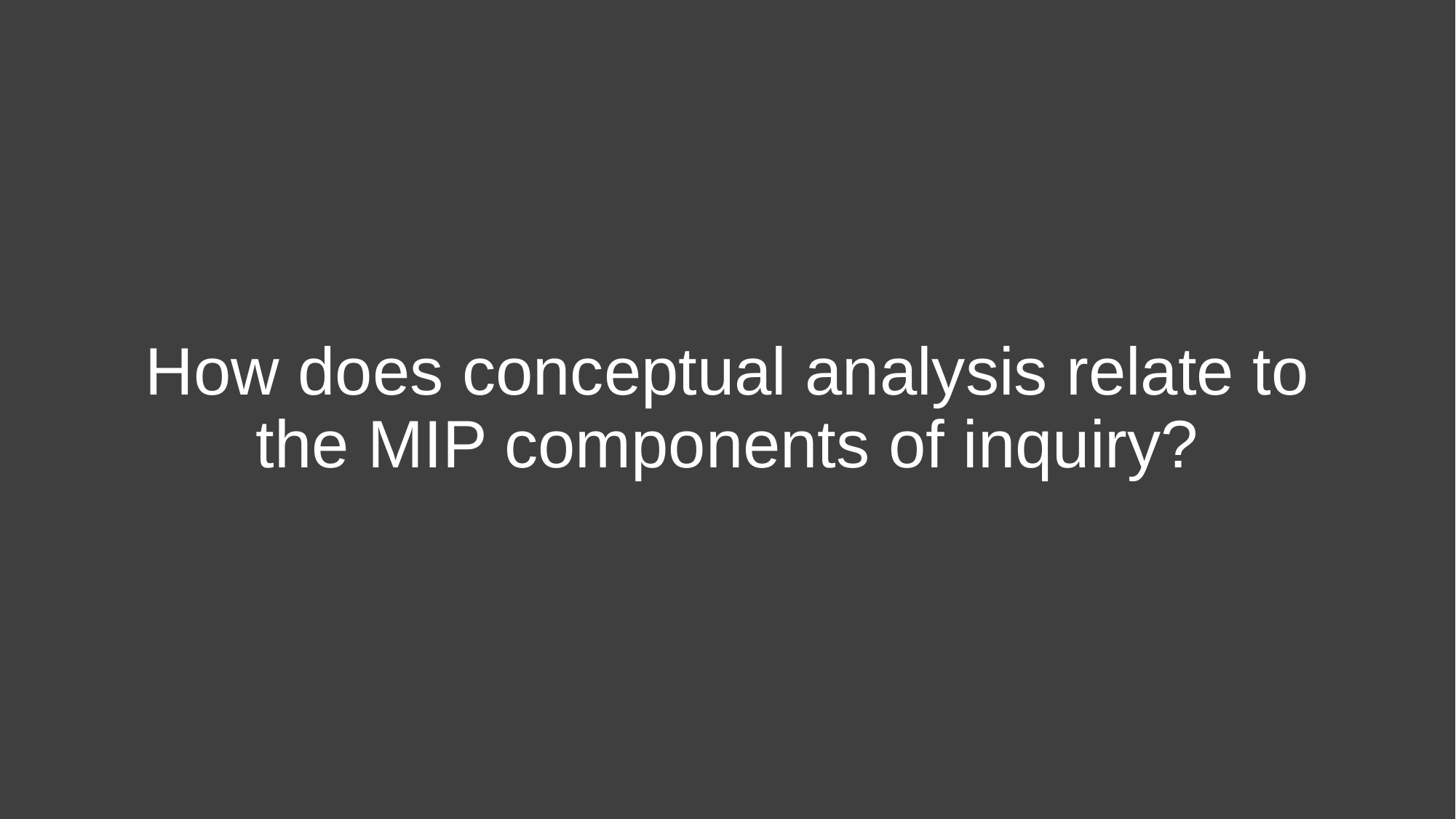

# How does conceptual analysis relate to the MIP components of inquiry?